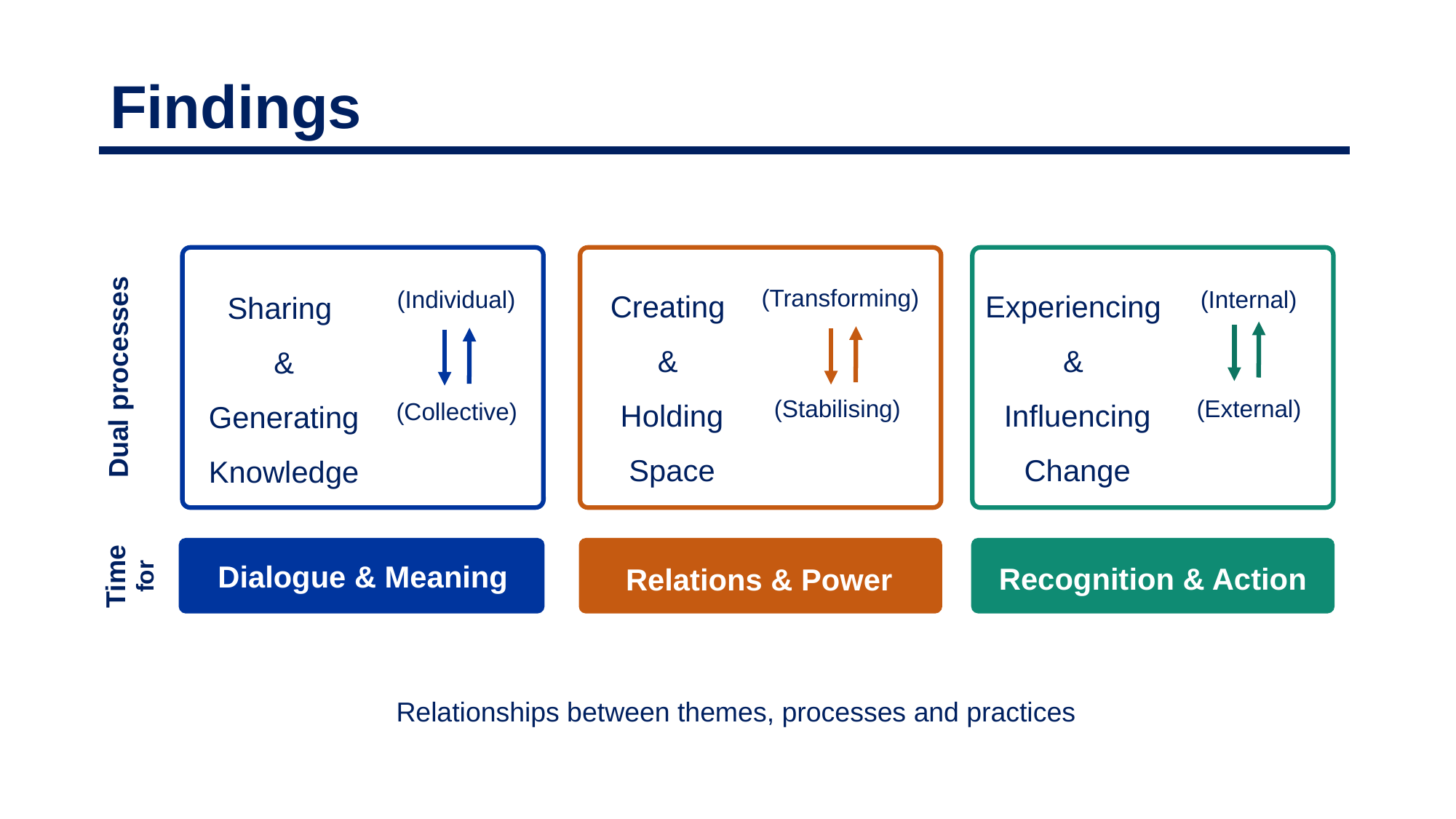

Findings

Creating
&
Holding Space
Experiencing
&
Influencing Change
Sharing
& Generating Knowledge
(Transforming)
(Individual)
(Internal)
Dual processes
(Stabilising)
(External)
(Collective)

Time
for
Dialogue & Meaning
Recognition & Action
Relations & Power
Relationships between themes, processes and practices